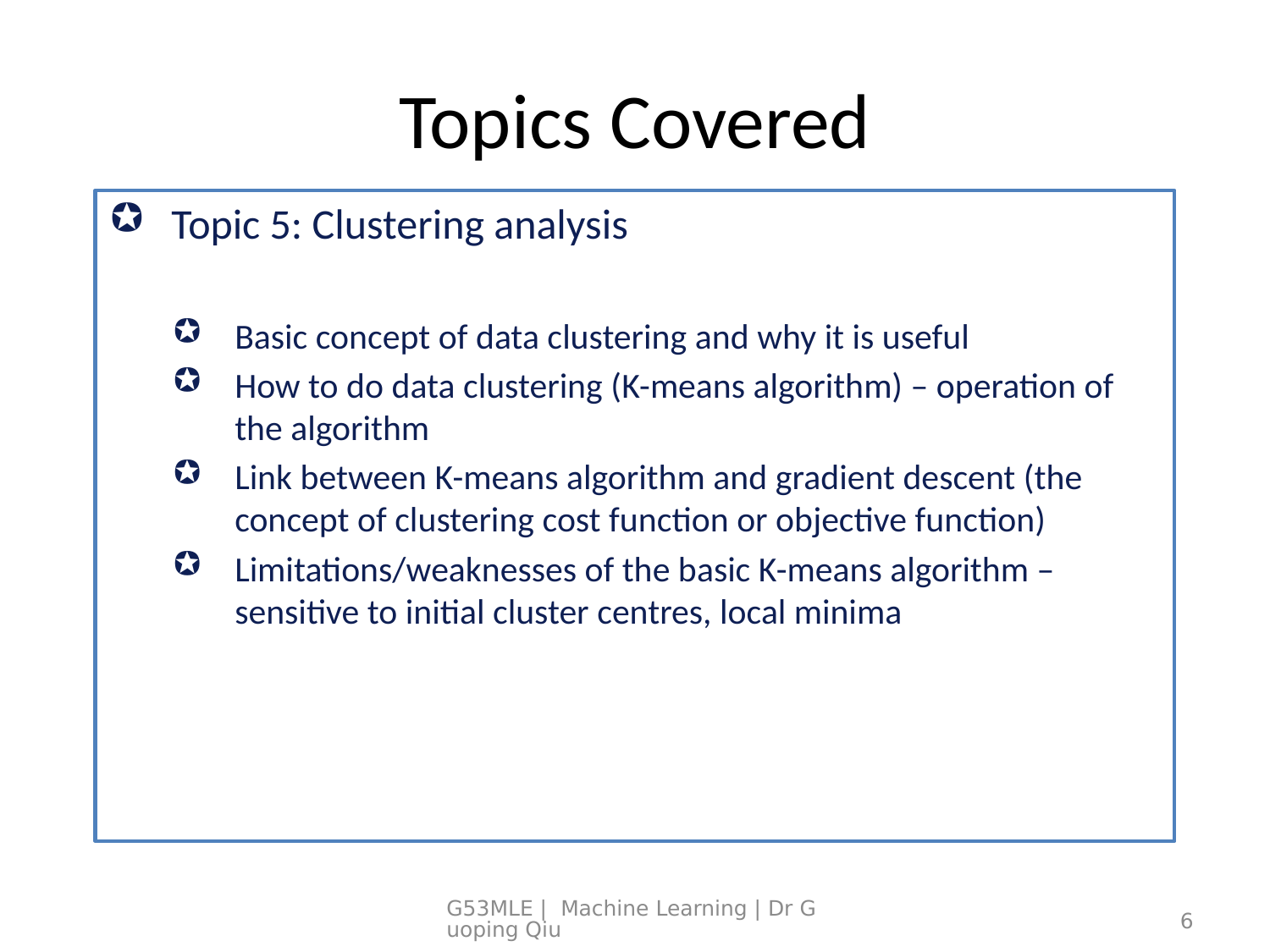

# Topics Covered

Topic 5: Clustering analysis

Basic concept of data clustering and why it is useful
How to do data clustering (K-means algorithm) – operation of the algorithm
Link between K-means algorithm and gradient descent (the concept of clustering cost function or objective function)
Limitations/weaknesses of the basic K-means algorithm – sensitive to initial cluster centres, local minima

G53MLE |  Machine Learning | Dr Guoping Qiu

6